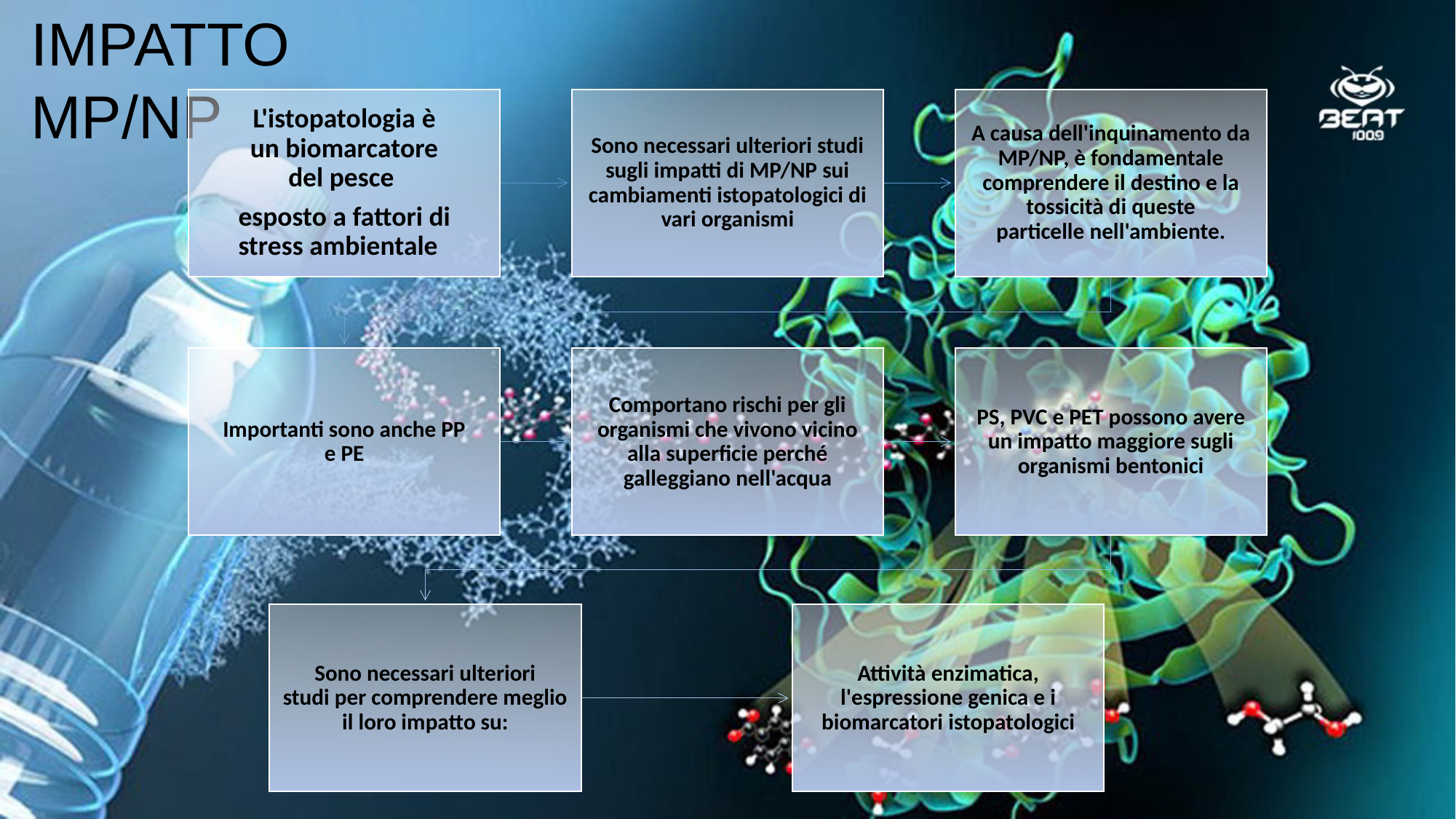

IMPATTO MP/NP

L'istopatologia è un biomarcatore del pesce
esposto a fattori di stress ambientale

Sono necessari ulteriori studi sugli impatti di MP/NP sui cambiamenti istopatologici di vari organismi

A causa dell'inquinamento da  MP/NP, è fondamentale  comprendere il destino e la tossicità di queste particelle nell'ambiente.

Importanti sono anche PP e PE

Comportano rischi per gli organismi che vivono vicino alla superficie perché galleggiano nell'acqua

PS, PVC e PET possono avere un impatto maggiore sugli organismi bentonici

Sono necessari ulteriori studi per comprendere meglio il loro impatto su:
Attività enzimatica, l'espressione genica e i biomarcatori istopatologici